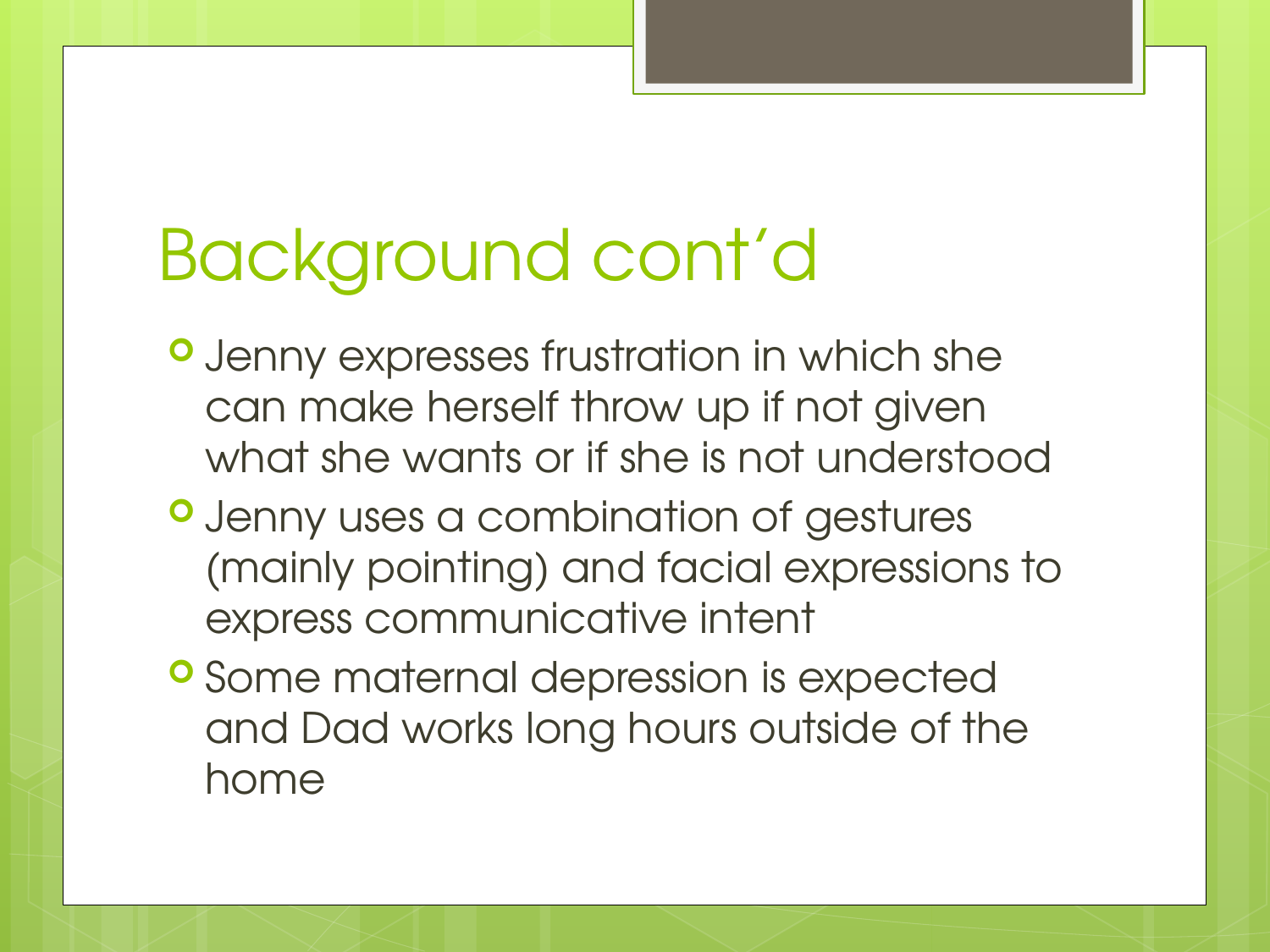

# Background cont’d
Jenny expresses frustration in which she can make herself throw up if not given what she wants or if she is not understood
Jenny uses a combination of gestures (mainly pointing) and facial expressions to express communicative intent
Some maternal depression is expected and Dad works long hours outside of the home